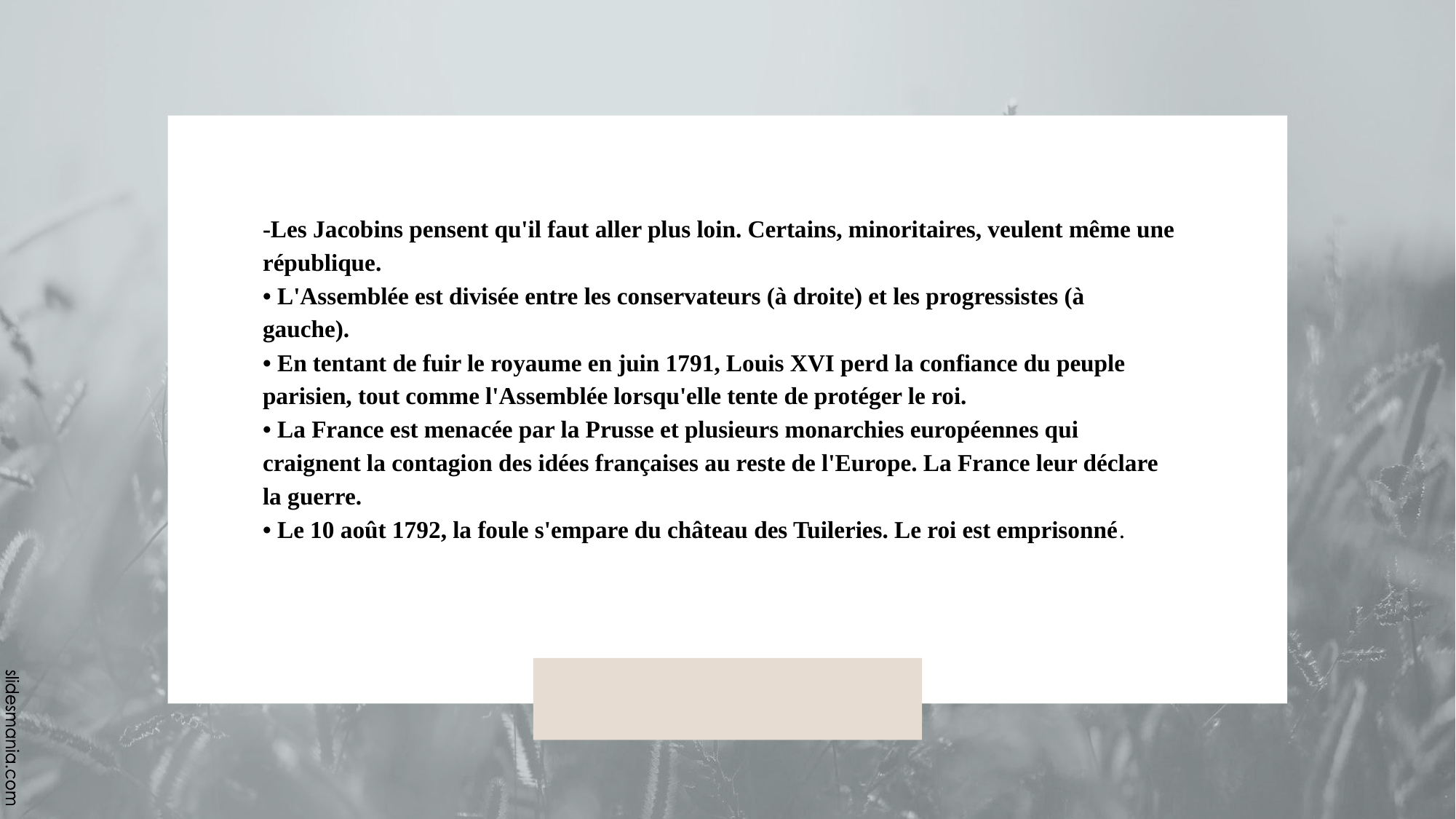

-Les Jacobins pensent qu'il faut aller plus loin. Certains, minoritaires, veulent même une république.
• L'Assemblée est divisée entre les conservateurs (à droite) et les progressistes (à gauche).
• En tentant de fuir le royaume en juin 1791, Louis XVI perd la confiance du peuple parisien, tout comme l'Assemblée lorsqu'elle tente de protéger le roi.
• La France est menacée par la Prusse et plusieurs monarchies européennes qui craignent la contagion des idées françaises au reste de l'Europe. La France leur déclare la guerre.
• Le 10 août 1792, la foule s'empare du château des Tuileries. Le roi est emprisonné.